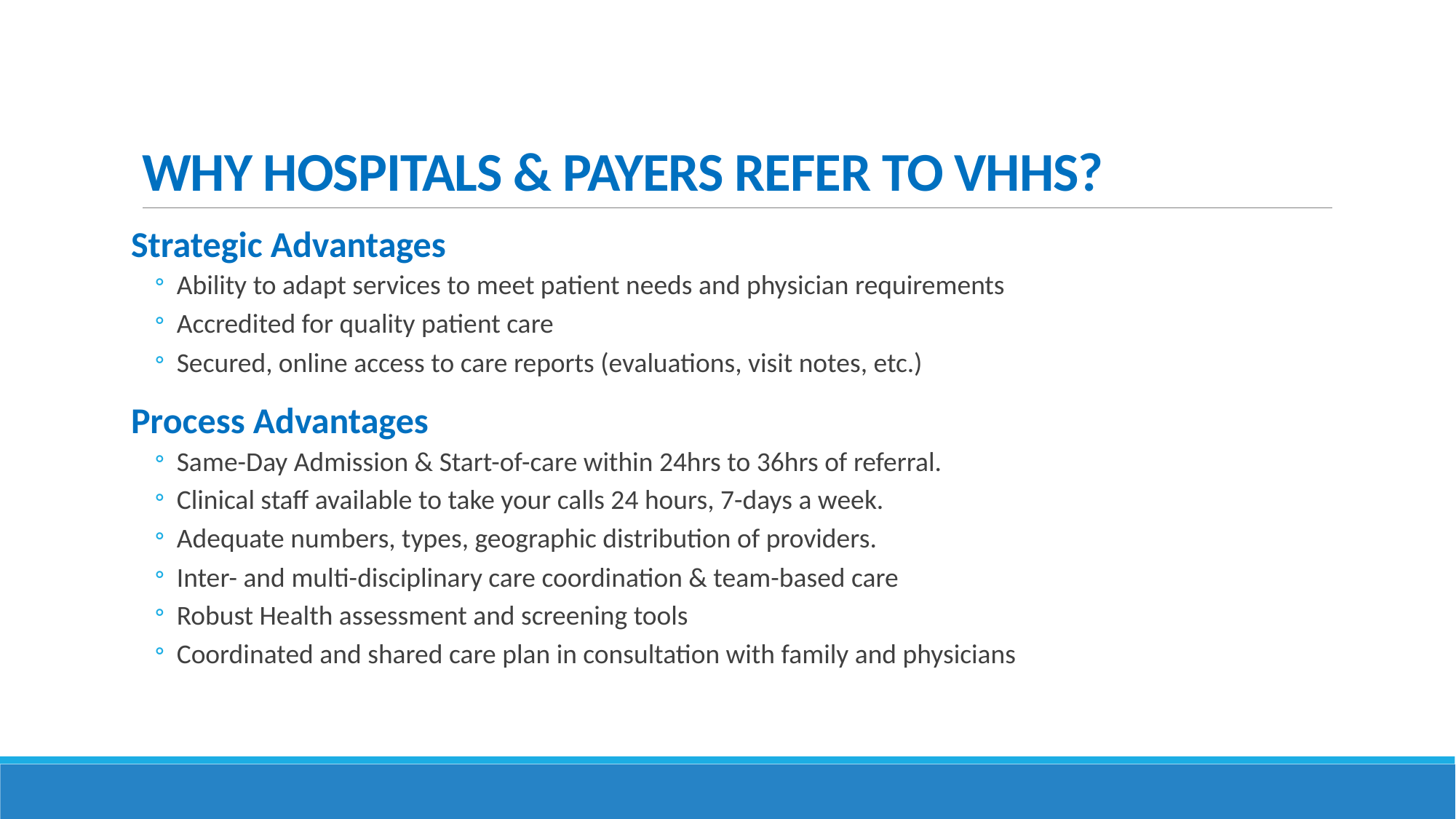

# WHY HOSPITALS & PAYERS REFER TO VHHS?
Strategic Advantages
Ability to adapt services to meet patient needs and physician requirements
Accredited for quality patient care
Secured, online access to care reports (evaluations, visit notes, etc.)
Process Advantages
Same-Day Admission & Start-of-care within 24hrs to 36hrs of referral.
Clinical staff available to take your calls 24 hours, 7-days a week.
Adequate numbers, types, geographic distribution of providers.
Inter- and multi-disciplinary care coordination & team-based care
Robust Health assessment and screening tools
Coordinated and shared care plan in consultation with family and physicians